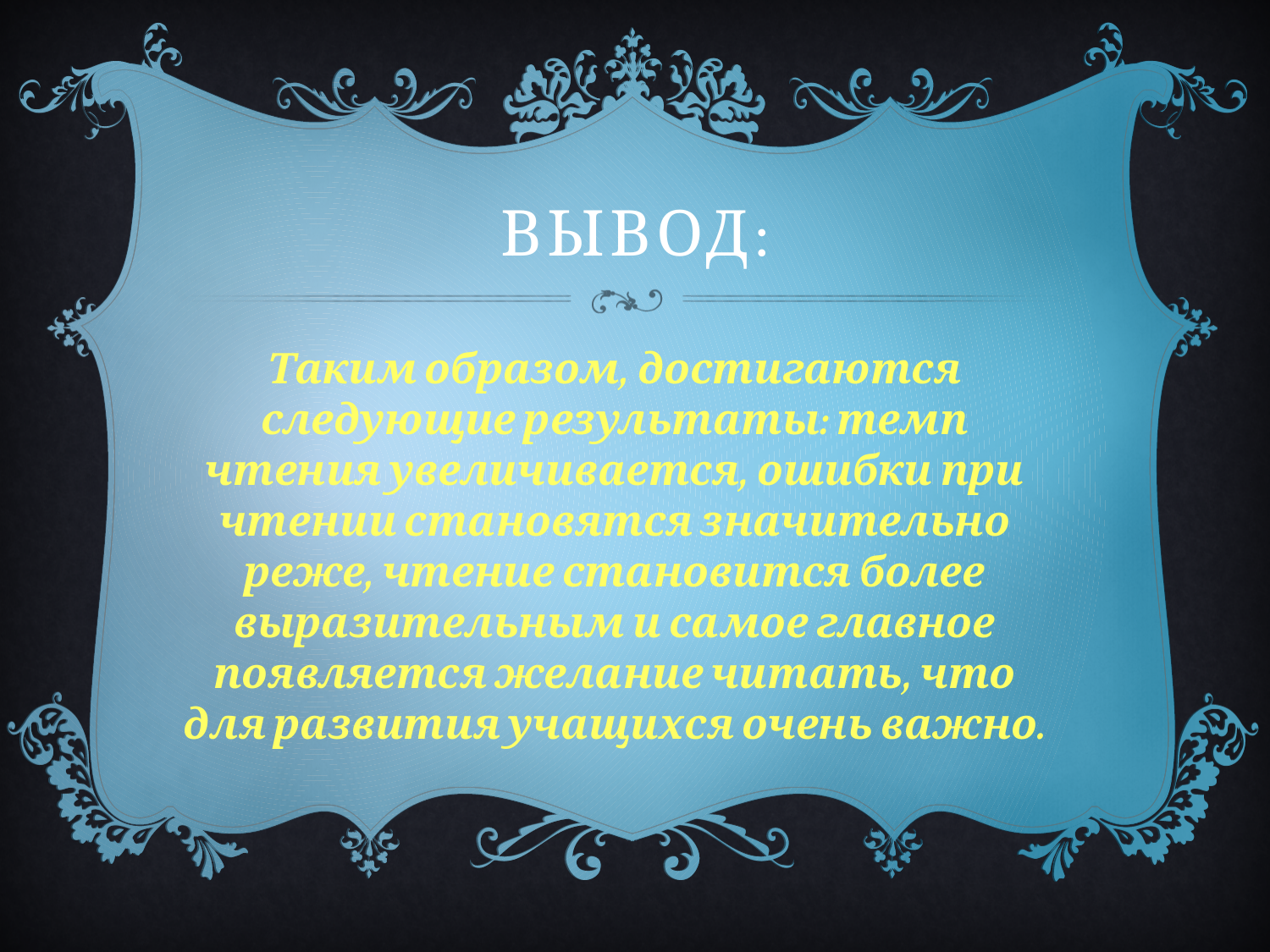

# Вывод:
Таким образом, достигаются следующие результаты: темп чтения увеличивается, ошибки при чтении становятся значительно реже, чтение становится более выразительным и самое главное появляется желание читать, что для развития учащихся очень важно.